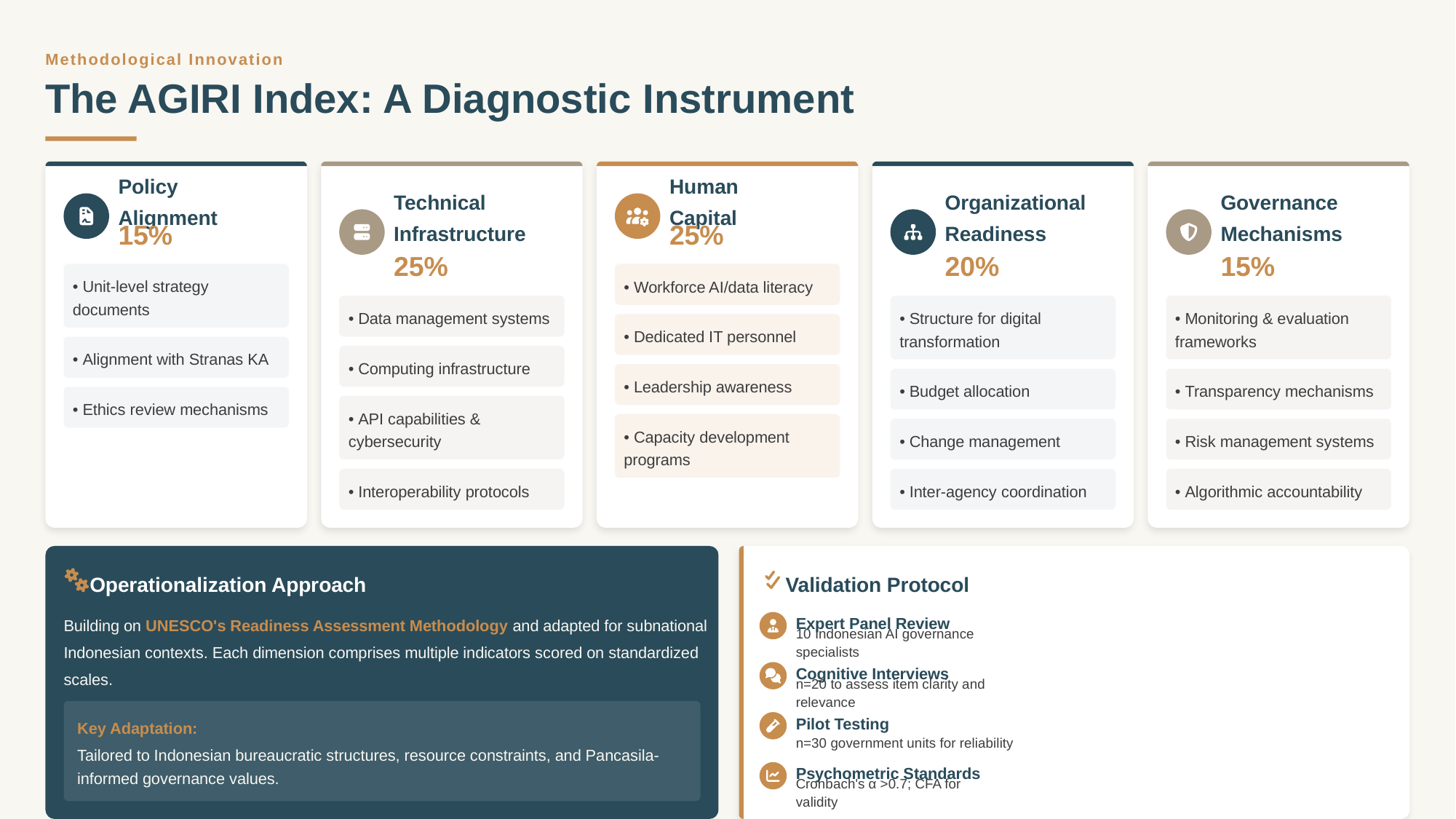

Methodological Innovation
The AGIRI Index: A Diagnostic Instrument

Policy Alignment
Technical Infrastructure
Human Capital
Organizational Readiness
Governance Mechanisms

15%
25%

25%
20%
15%

• Unit-level strategy documents
• Workforce AI/data literacy

• Data management systems
• Structure for digital transformation
• Monitoring & evaluation frameworks

• Dedicated IT personnel

• Alignment with Stranas KA

• Computing infrastructure

• Leadership awareness
• Budget allocation
• Transparency mechanisms

• Ethics review mechanisms

• API capabilities & cybersecurity

• Capacity development programs
• Change management
• Risk management systems

• Interoperability protocols
• Inter-agency coordination
• Algorithmic accountability

Operationalization Approach
Validation Protocol

Building on UNESCO's Readiness Assessment Methodology and adapted for subnational Indonesian contexts. Each dimension comprises multiple indicators scored on standardized scales.
Expert Panel Review

10 Indonesian AI governance specialists
Cognitive Interviews

n=20 to assess item clarity and relevance

Pilot Testing

Key Adaptation:

n=30 government units for reliability
Tailored to Indonesian bureaucratic structures, resource constraints, and Pancasila-informed governance values.
Psychometric Standards

Cronbach's α >0.7; CFA for validity